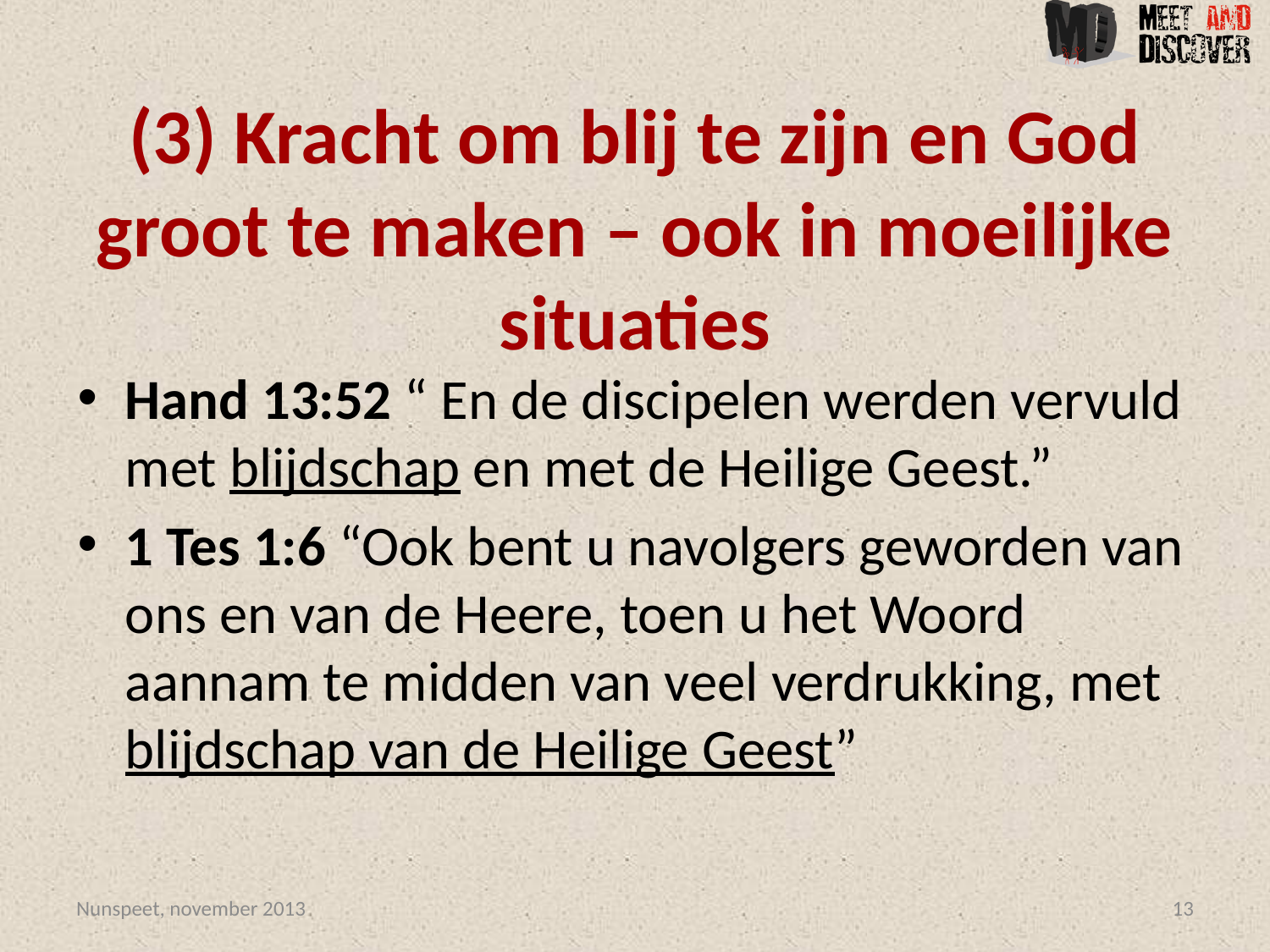

# (3) Kracht om blij te zijn en God groot te maken – ook in moeilijke situaties
Hand 13:52 “ En de discipelen werden vervuld met blijdschap en met de Heilige Geest.”
1 Tes 1:6 “Ook bent u navolgers geworden van ons en van de Heere, toen u het Woord aannam te midden van veel verdrukking, met blijdschap van de Heilige Geest”
Nunspeet, november 2013
13